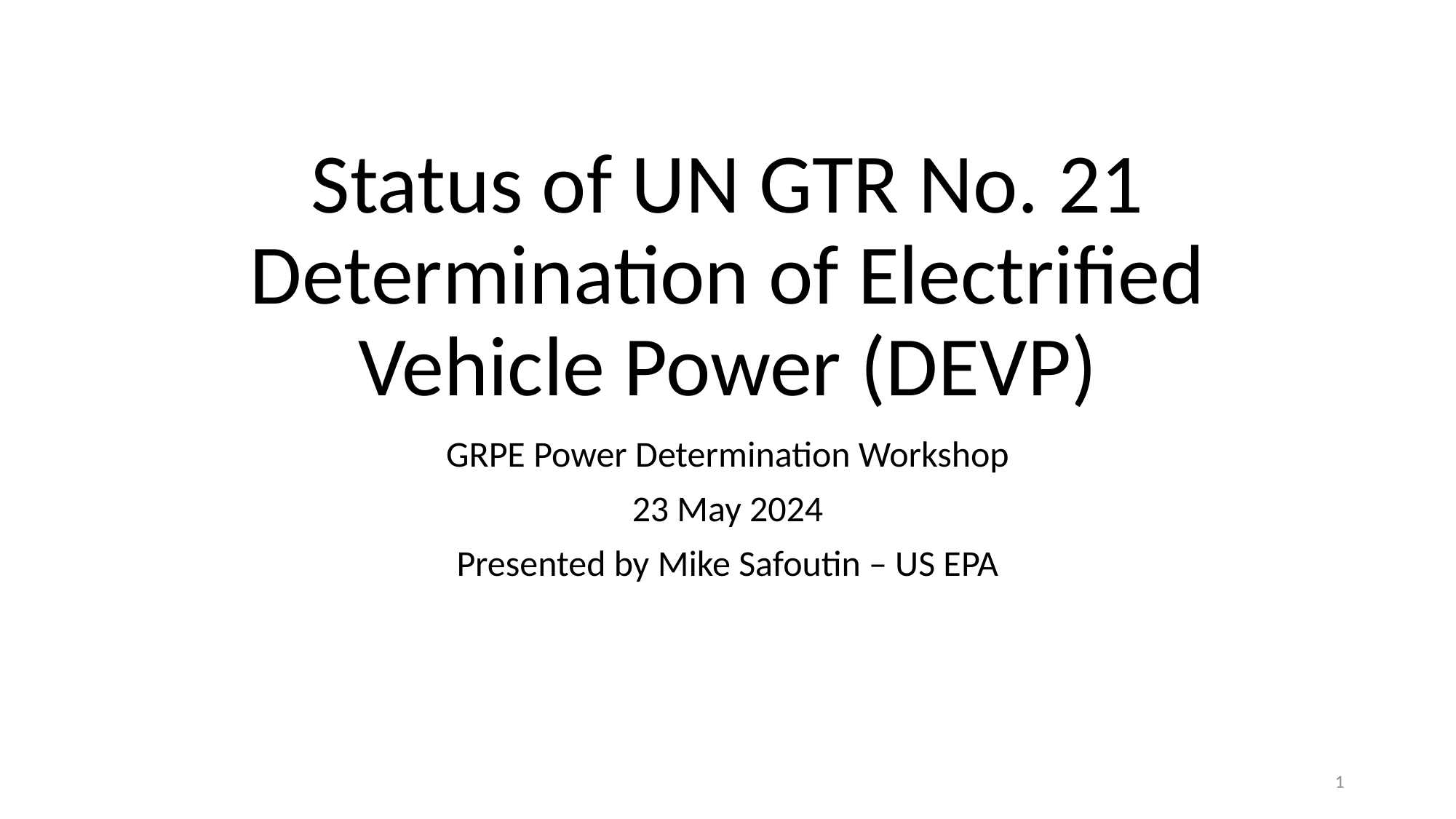

# Status of UN GTR No. 21 Determination of Electrified Vehicle Power (DEVP)
GRPE Power Determination Workshop
23 May 2024
Presented by Mike Safoutin – US EPA

1